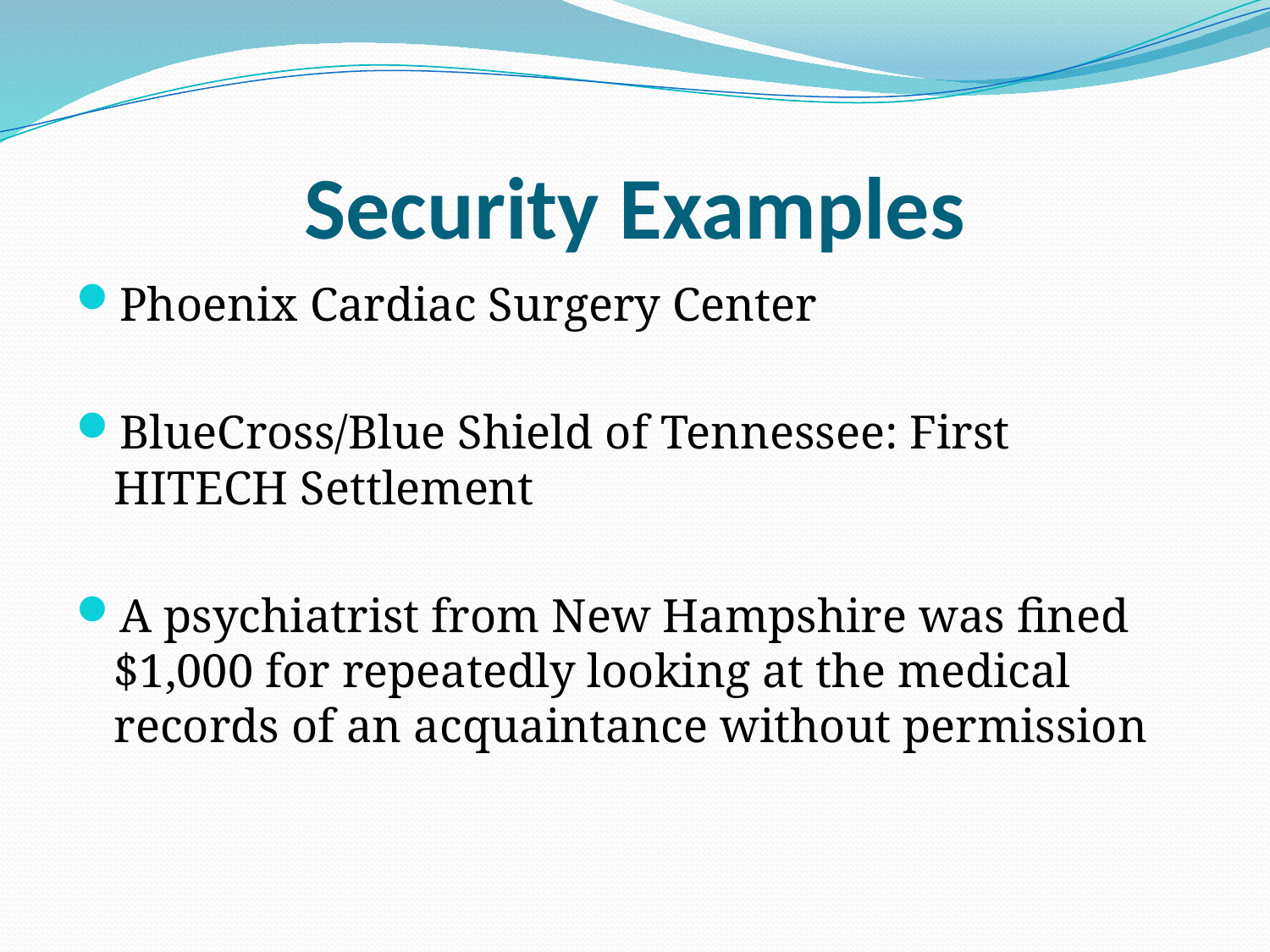

# Security Examples
Phoenix Cardiac Surgery Center

BlueCross/Blue Shield of Tennessee: First HITECH Settlement

A psychiatrist from New Hampshire was fined $1,000 for repeatedly looking at the medical records of an acquaintance without permission